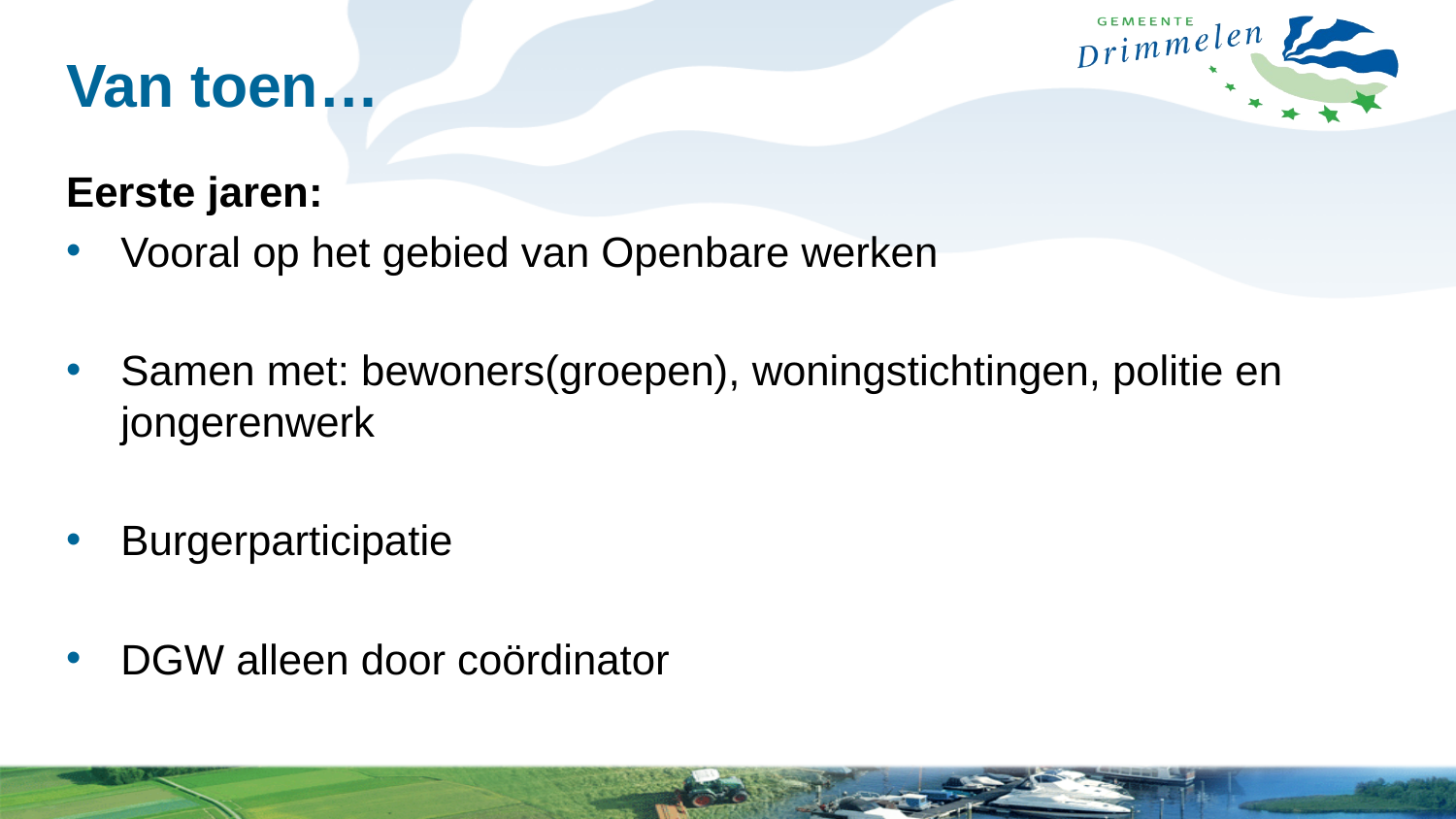

# Van toen…
Eerste jaren:
Vooral op het gebied van Openbare werken

Samen met: bewoners(groepen), woningstichtingen, politie en jongerenwerk

Burgerparticipatie

DGW alleen door coördinator